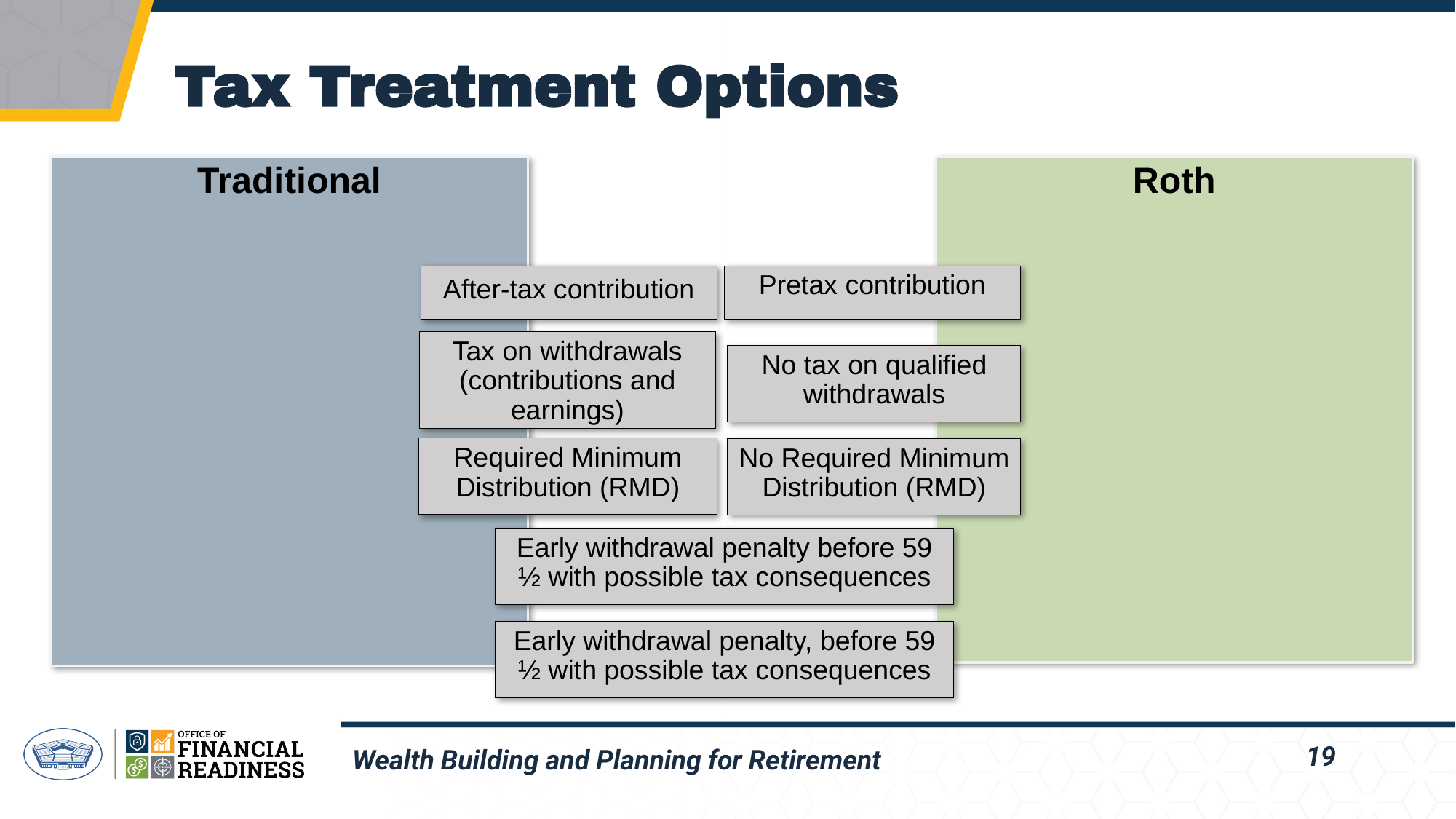

# Tax Treatment Options
Traditional
Roth

After-tax contribution

Pretax contribution

Tax on withdrawals (contributions and earnings)

No tax on qualified withdrawals

Required Minimum Distribution (RMD)

No Required Minimum Distribution (RMD)

Early withdrawal penalty before 59 ½ with possible tax consequences

Early withdrawal penalty, before 59 ½ with possible tax consequences

Wealth Building and Planning for Retirement